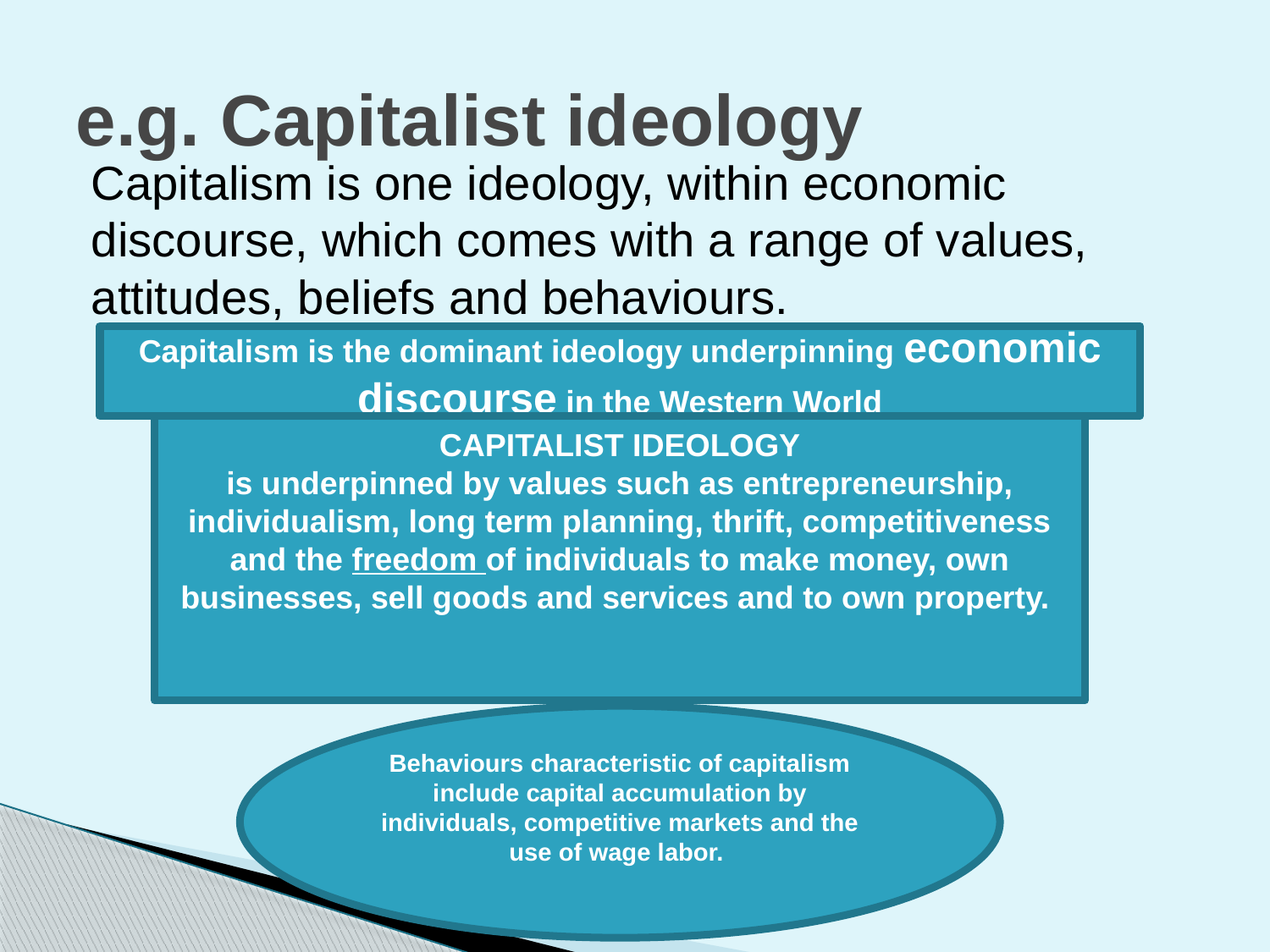

# e.g. Capitalist ideology
Capitalism is one ideology, within economic discourse, which comes with a range of values, attitudes, beliefs and behaviours.

Capitalism is the dominant ideology underpinning economic discourse in the Western World
CAPITALIST IDEOLOGY
is underpinned by values such as entrepreneurship, individualism, long term planning, thrift, competitiveness and the freedom of individuals to make money, own businesses, sell goods and services and to own property.

Behaviours characteristic of capitalism include capital accumulation by individuals, competitive markets and the use of wage labor.